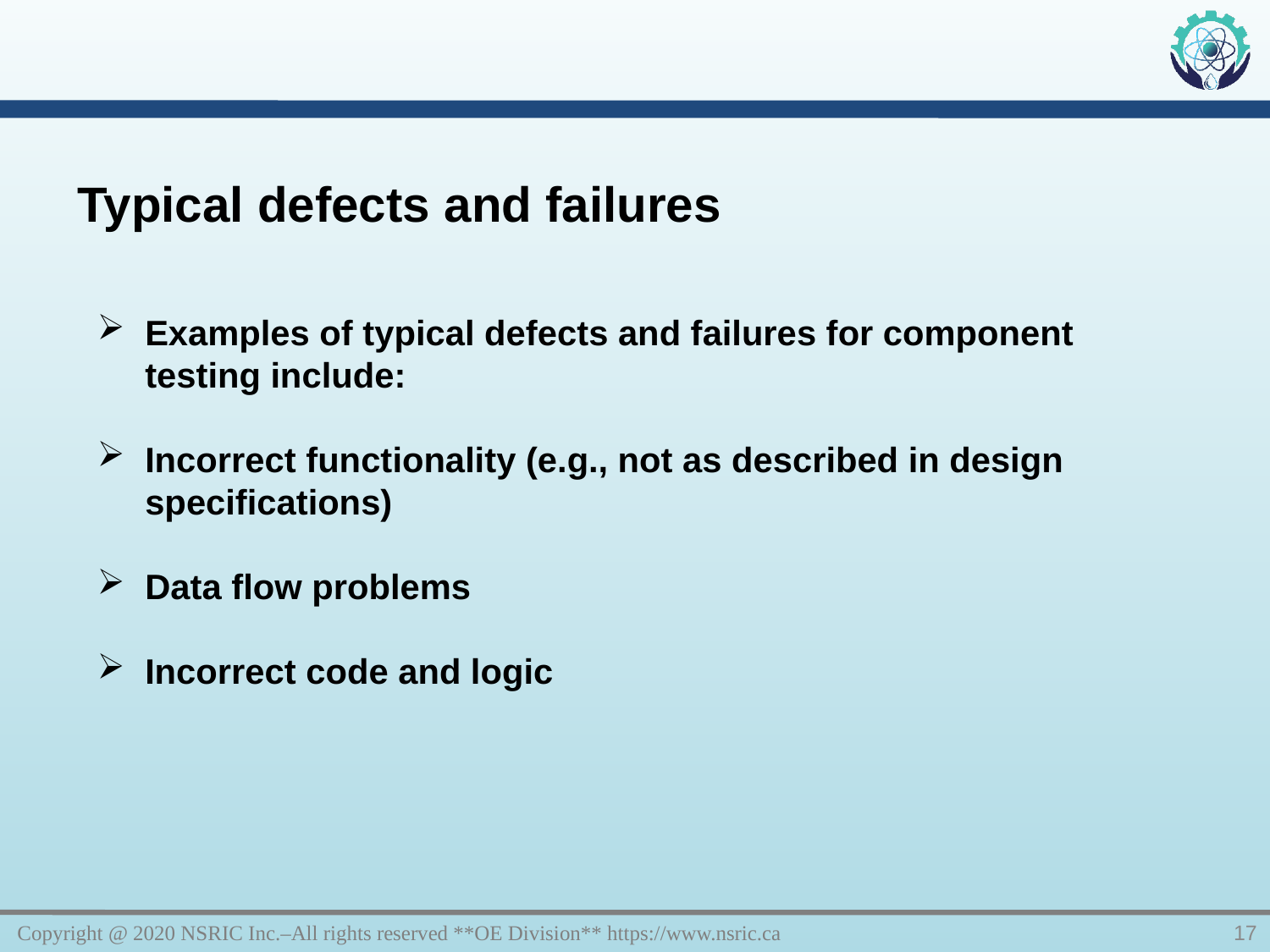

Typical defects and failures
Examples of typical defects and failures for component testing include:

Incorrect functionality (e.g., not as described in design specifications)

Data flow problems

Incorrect code and logic
Copyright @ 2020 NSRIC Inc.–All rights reserved **OE Division** https://www.nsric.ca
17